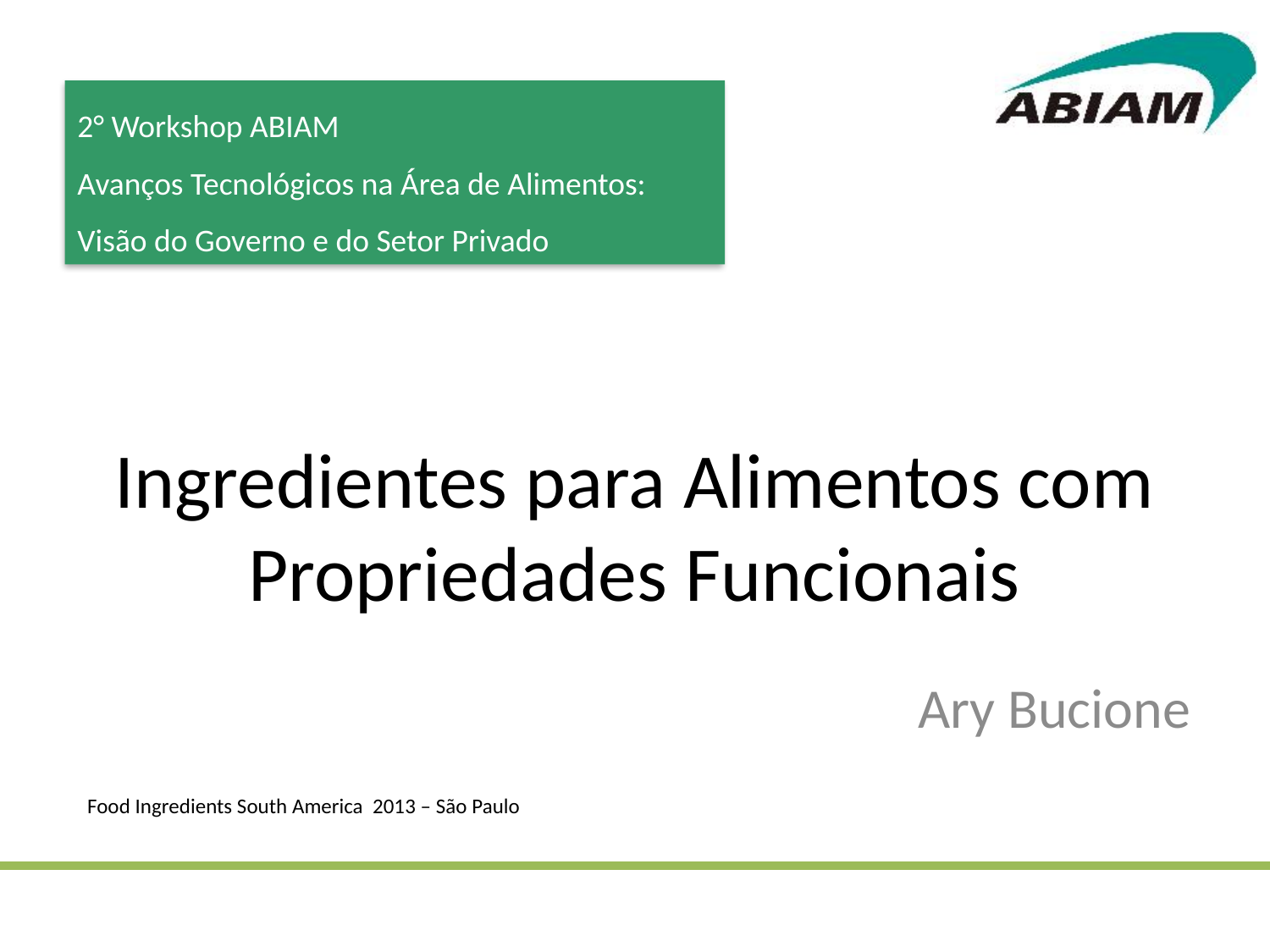

2° Workshop ABIAM
Avanços Tecnológicos na Área de Alimentos:
Visão do Governo e do Setor Privado
# Ingredientes para Alimentos com Propriedades Funcionais
Ary Bucione
Food Ingredients South America  2013 – São Paulo